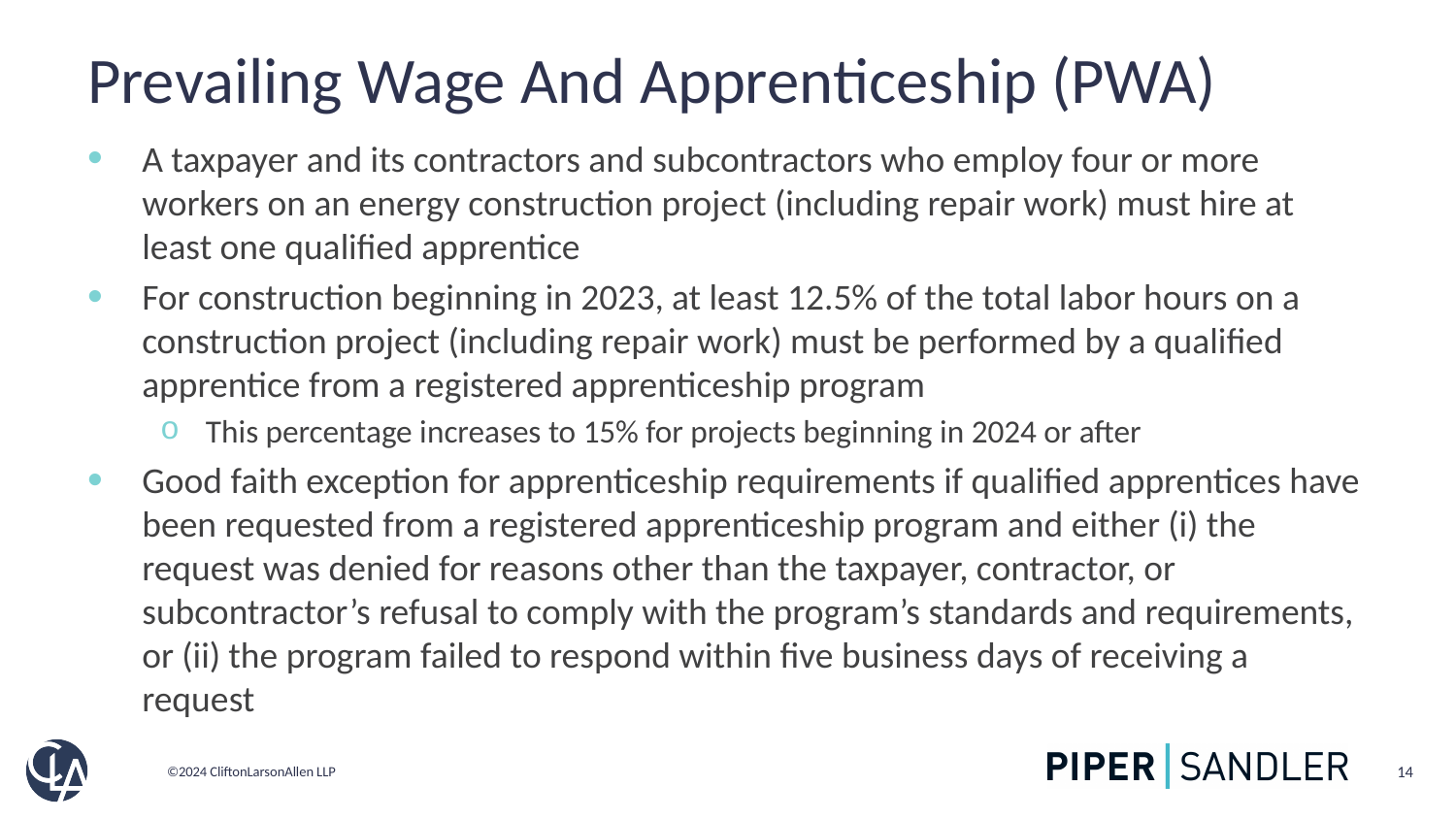

# Prevailing Wage And Apprenticeship (PWA)
A taxpayer and its contractors and subcontractors who employ four or more workers on an energy construction project (including repair work) must hire at least one qualified apprentice
For construction beginning in 2023, at least 12.5% of the total labor hours on a construction project (including repair work) must be performed by a qualified apprentice from a registered apprenticeship program
This percentage increases to 15% for projects beginning in 2024 or after
Good faith exception for apprenticeship requirements if qualified apprentices have been requested from a registered apprenticeship program and either (i) the request was denied for reasons other than the taxpayer, contractor, or subcontractor’s refusal to comply with the program’s standards and requirements, or (ii) the program failed to respond within five business days of receiving a request

14